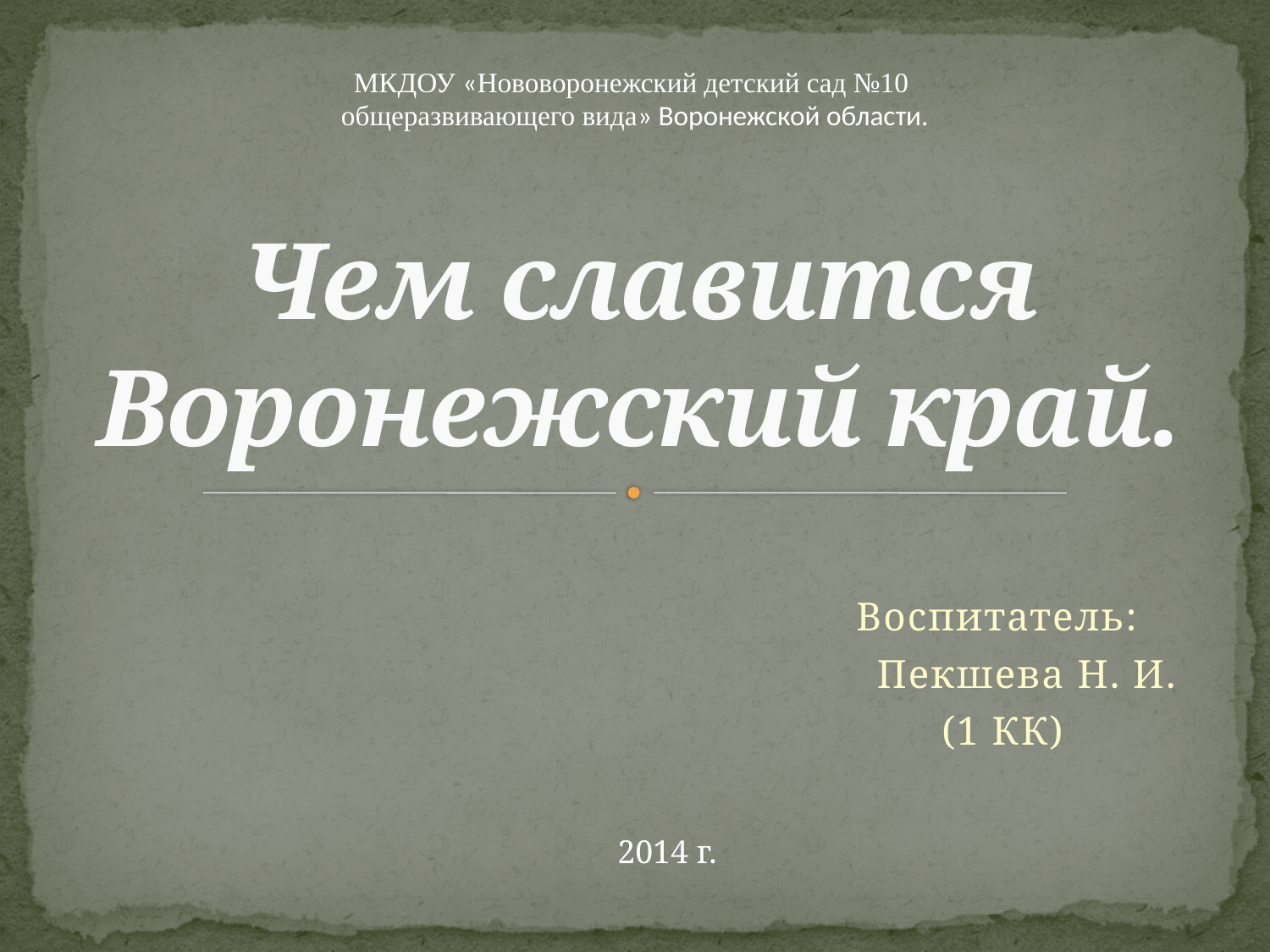

МКДОУ «Нововоронежский детский сад №10
общеразвивающего вида» Воронежской области.
# Чем славится Воронежский край.
Воспитатель:
     Пекшева Н. И.
 (1 КК)

2014 г.